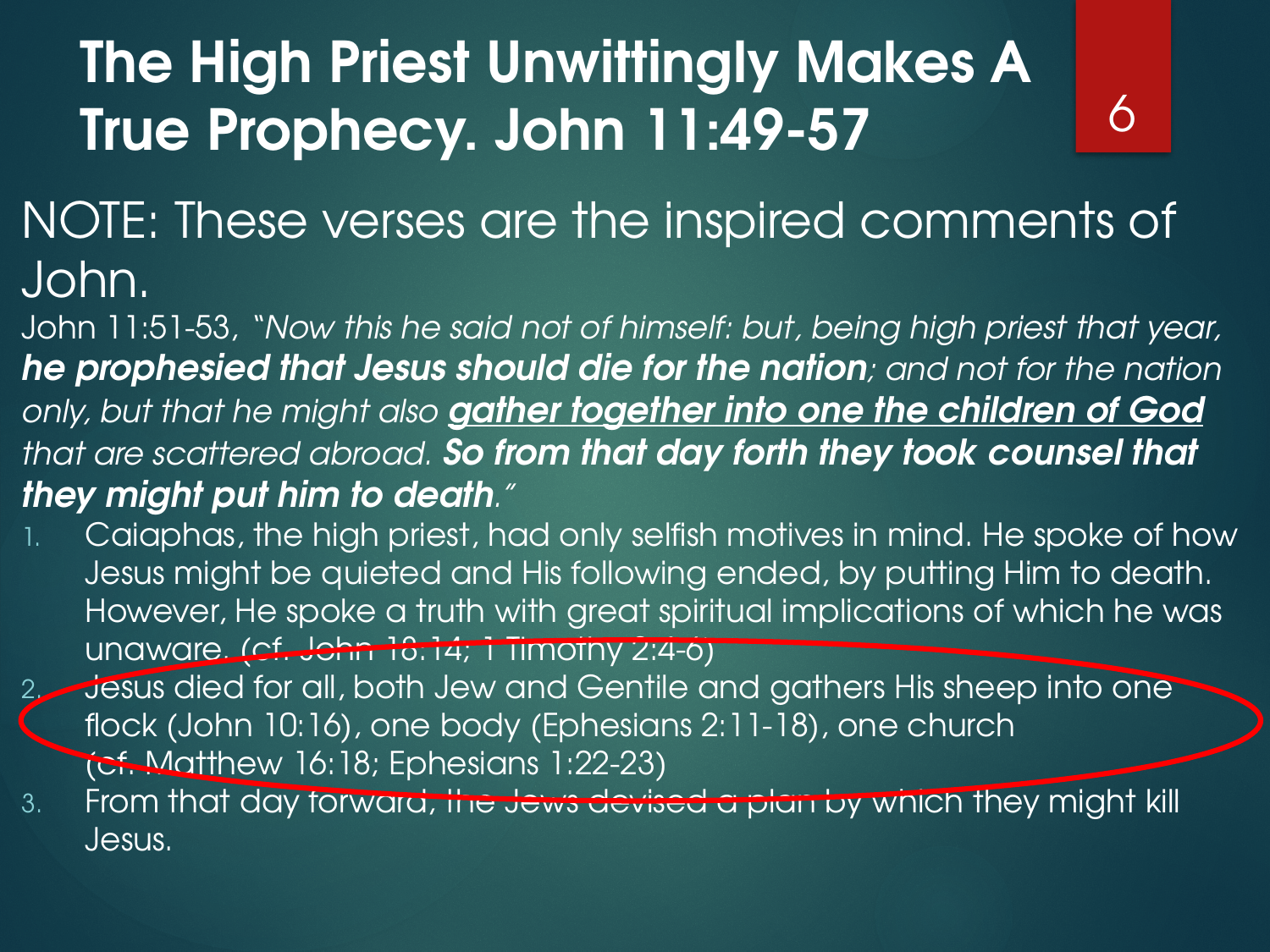

# The High Priest Unwittingly Makes A True Prophecy. John 11:49-57
6
NOTE: These verses are the inspired comments of John.
John 11:51-53, “Now this he said not of himself: but, being high priest that year, he prophesied that Jesus should die for the nation; and not for the nation only, but that he might also gather together into one the children of God that are scattered abroad. So from that day forth they took counsel that they might put him to death.”
Caiaphas, the high priest, had only selfish motives in mind. He spoke of how Jesus might be quieted and His following ended, by putting Him to death. However, He spoke a truth with great spiritual implications of which he was unaware. (cf. John 18:14; 1 Timothy 2:4-6)
Jesus died for all, both Jew and Gentile and gathers His sheep into one flock (John 10:16), one body (Ephesians 2:11-18), one church
(cf. Matthew 16:18; Ephesians 1:22-23)
From that day forward, the Jews devised a plan by which they might kill Jesus.